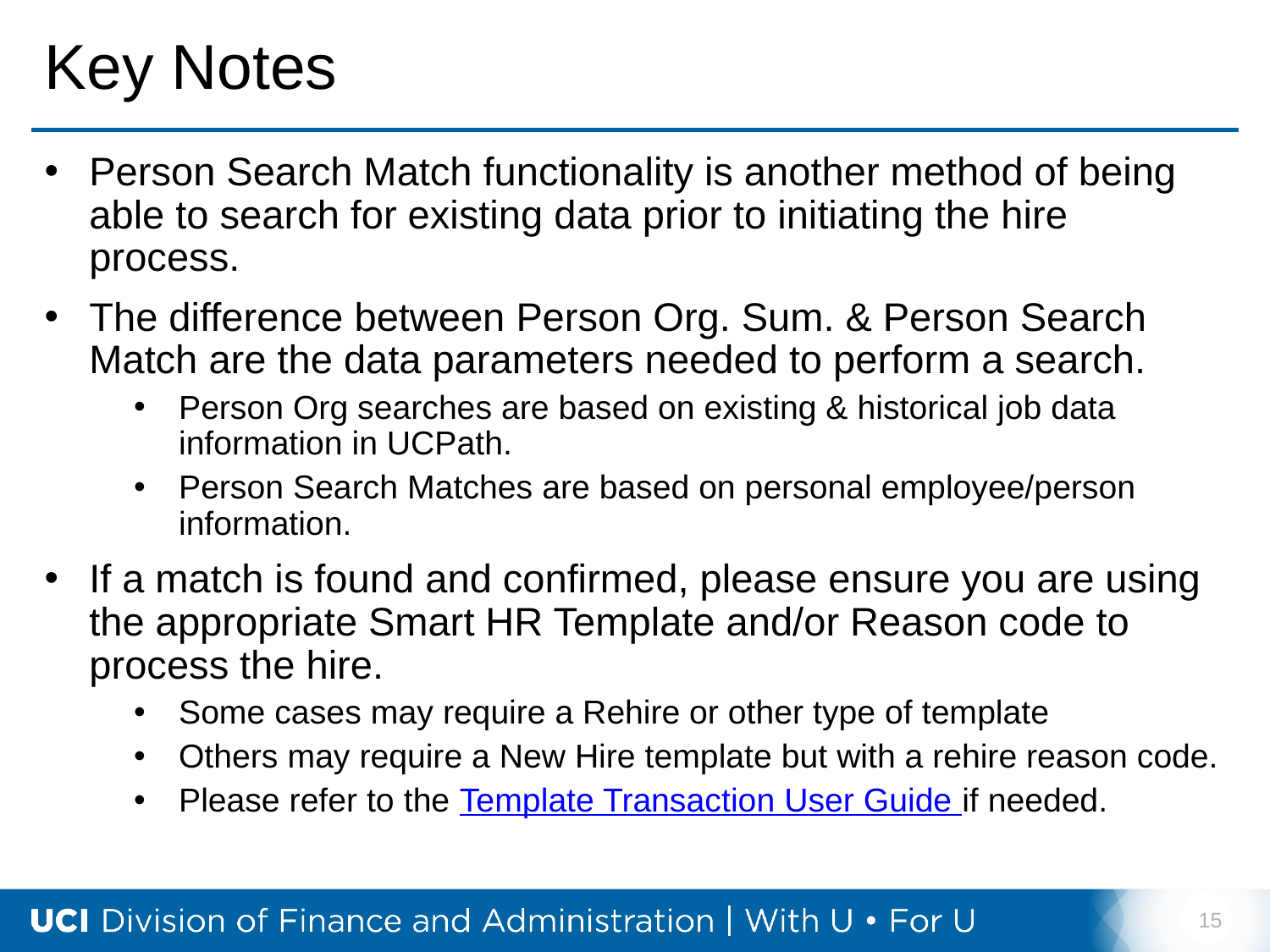

# Key Notes
Person Search Match functionality is another method of being able to search for existing data prior to initiating the hire process.
The difference between Person Org. Sum. & Person Search Match are the data parameters needed to perform a search.
Person Org searches are based on existing & historical job data information in UCPath.
Person Search Matches are based on personal employee/person information.
If a match is found and confirmed, please ensure you are using the appropriate Smart HR Template and/or Reason code to process the hire.
Some cases may require a Rehire or other type of template
Others may require a New Hire template but with a rehire reason code.
Please refer to the Template Transaction User Guide if needed.
15